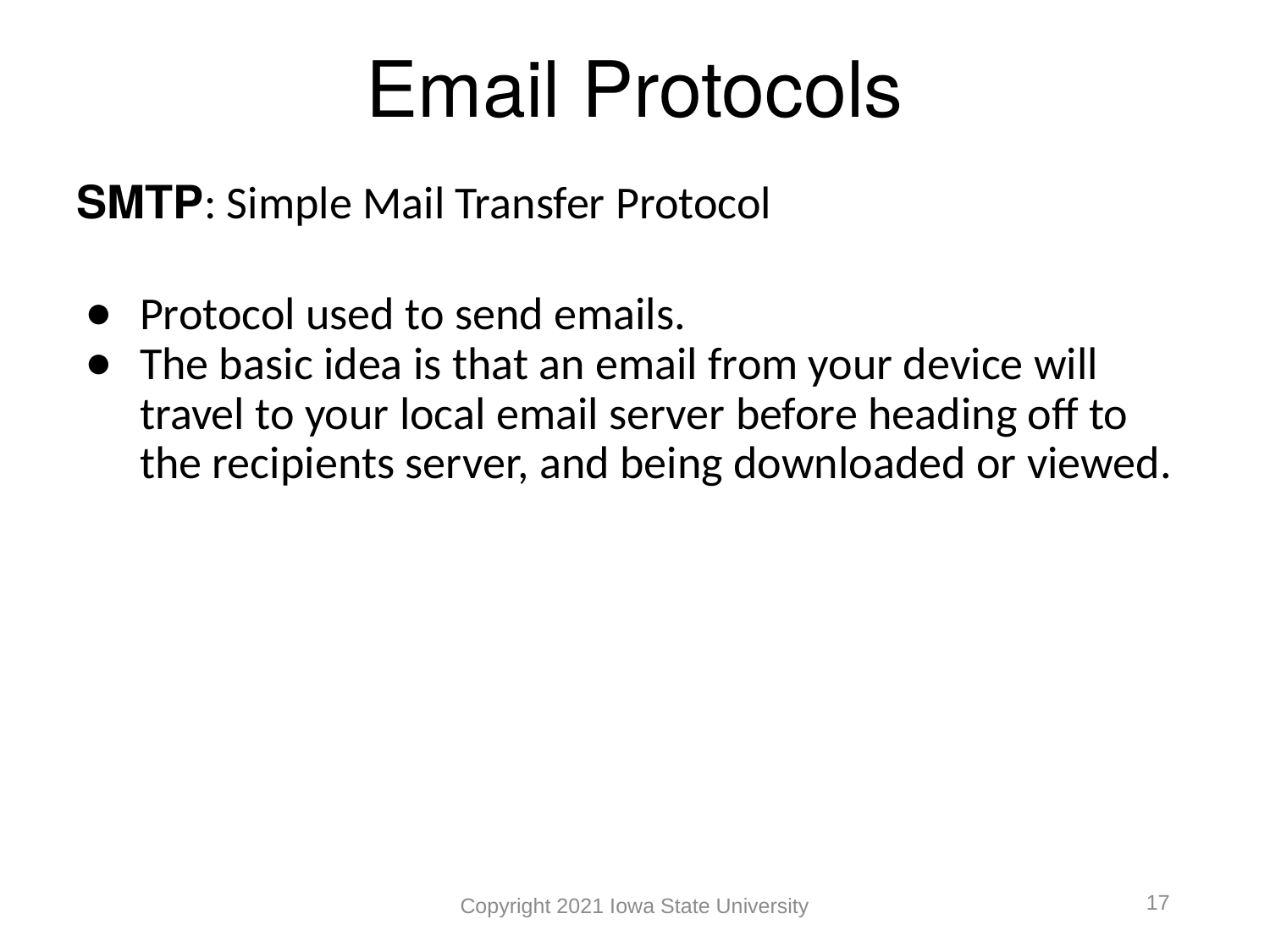

# Email Protocols
SMTP: Simple Mail Transfer Protocol

Protocol used to send emails.
The basic idea is that an email from your device will travel to your local email server before heading off to the recipients server, and being downloaded or viewed.

17
Copyright 2021 Iowa State University